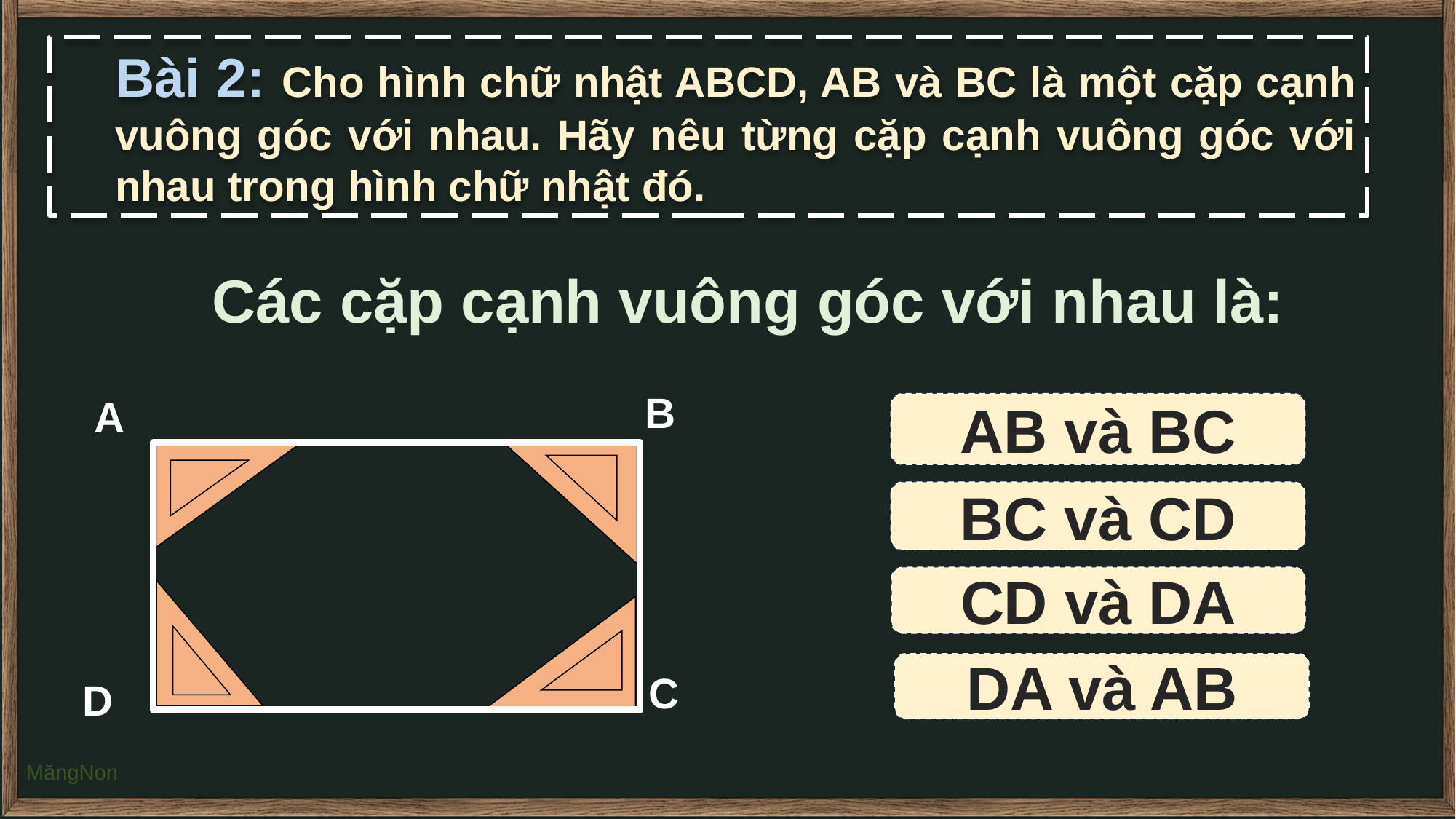

Bài 2: Cho hình chữ nhật ABCD, AB và BC là một cặp cạnh vuông góc với nhau. Hãy nêu từng cặp cạnh vuông góc với nhau trong hình chữ nhật đó.
Các cặp cạnh vuông góc với nhau là:

B
A
AB và BC

BC và CD
CD và DA

DA và AB
C
D